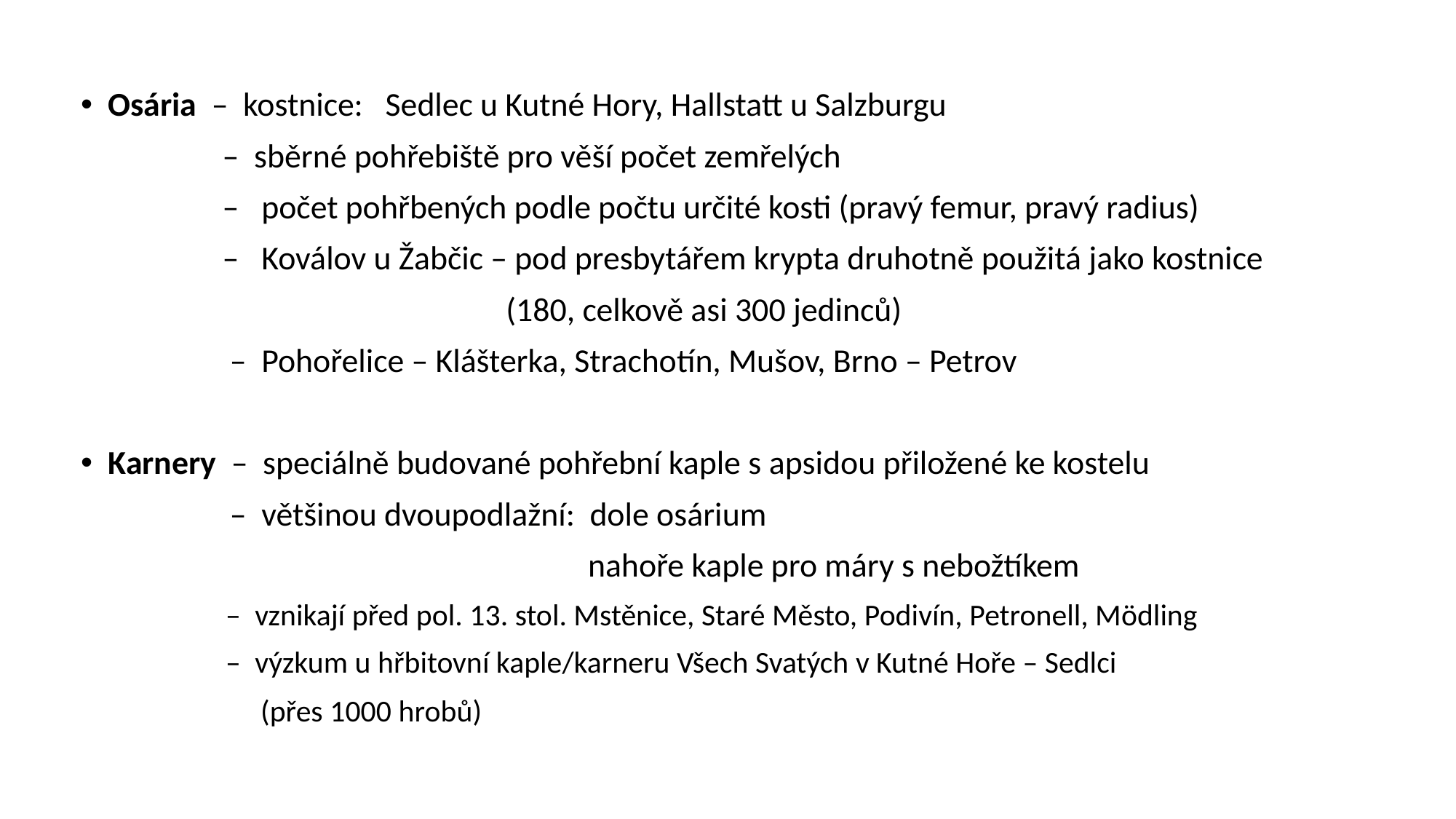

Osária  –  kostnice:   Sedlec u Kutné Hory, Hallstatt u Salzburgu
                   –  sběrné pohřebiště pro věší počet zemřelých
                   –   počet pohřbených podle počtu určité kosti (pravý femur, pravý radius)
                   –   Koválov u Žabčic – pod presbytářem krypta druhotně použitá jako kostnice
                                                         (180, celkově asi 300 jedinců)
                    –  Pohořelice – Klášterka, Strachotín, Mušov, Brno – Petrov

Karnery  –  speciálně budované pohřební kaple s apsidou přiložené ke kostelu
                    –  většinou dvoupodlažní:  dole osárium
                                                                    nahoře kaple pro máry s nebožtíkem
                     –  vznikají před pol. 13. stol. Mstěnice, Staré Město, Podivín, Petronell, Mödling
                     –  výzkum u hřbitovní kaple/karneru Všech Svatých v Kutné Hoře – Sedlci
                          (přes 1000 hrobů)